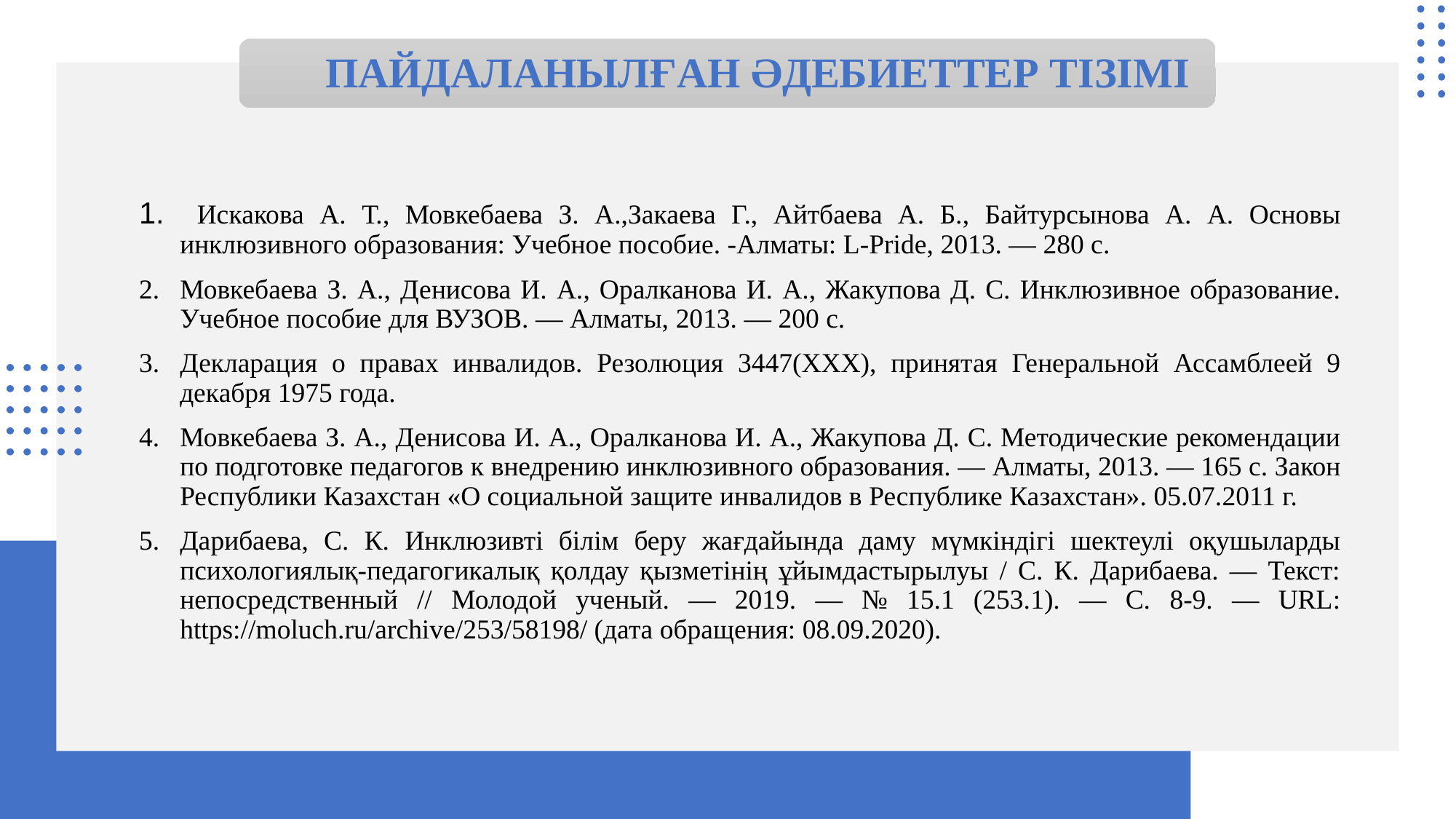

# ПАЙДАЛАНЫЛҒАН ӘДЕБИЕТТЕР ТІЗІМІ

 Искакова А. Т., Мовкебаева З. А.,Закаева Г., Айтбаева А. Б., Байтурсынова А. А. Основы инклюзивного образования: Учебное пособие. -Алматы: L-Pride, 2013. — 280 c.
Мовкебаева З. А., Денисова И. А., Оралканова И. А., Жакупова Д. С. Инклюзивное образование. Учебное пособие для ВУЗОВ. — Алматы, 2013. — 200 с.
Декларация о правах инвалидов. Резолюция 3447(XXX), принятая Генеральной Ассамблеей 9 декабря 1975 года.
Мовкебаева З. А., Денисова И. А., Оралканова И. А., Жакупова Д. С. Методические рекомендации по подготовке педагогов к внедрению инклюзивного образования. — Алматы, 2013. — 165 с. Закон Республики Казахстан «О социальной защите инвалидов в Республике Казахстан». 05.07.2011 г.
Дарибаева, С. К. Инклюзивті білім беру жағдайында даму мүмкіндігі шектеулі оқушыларды психологиялық-педагогикалық қолдау қызметінің ұйымдастырылуы / С. К. Дарибаева. — Текст: непосредственный // Молодой ученый. — 2019. — № 15.1 (253.1). — С. 8-9. — URL: https://moluch.ru/archive/253/58198/ (дата обращения: 08.09.2020).